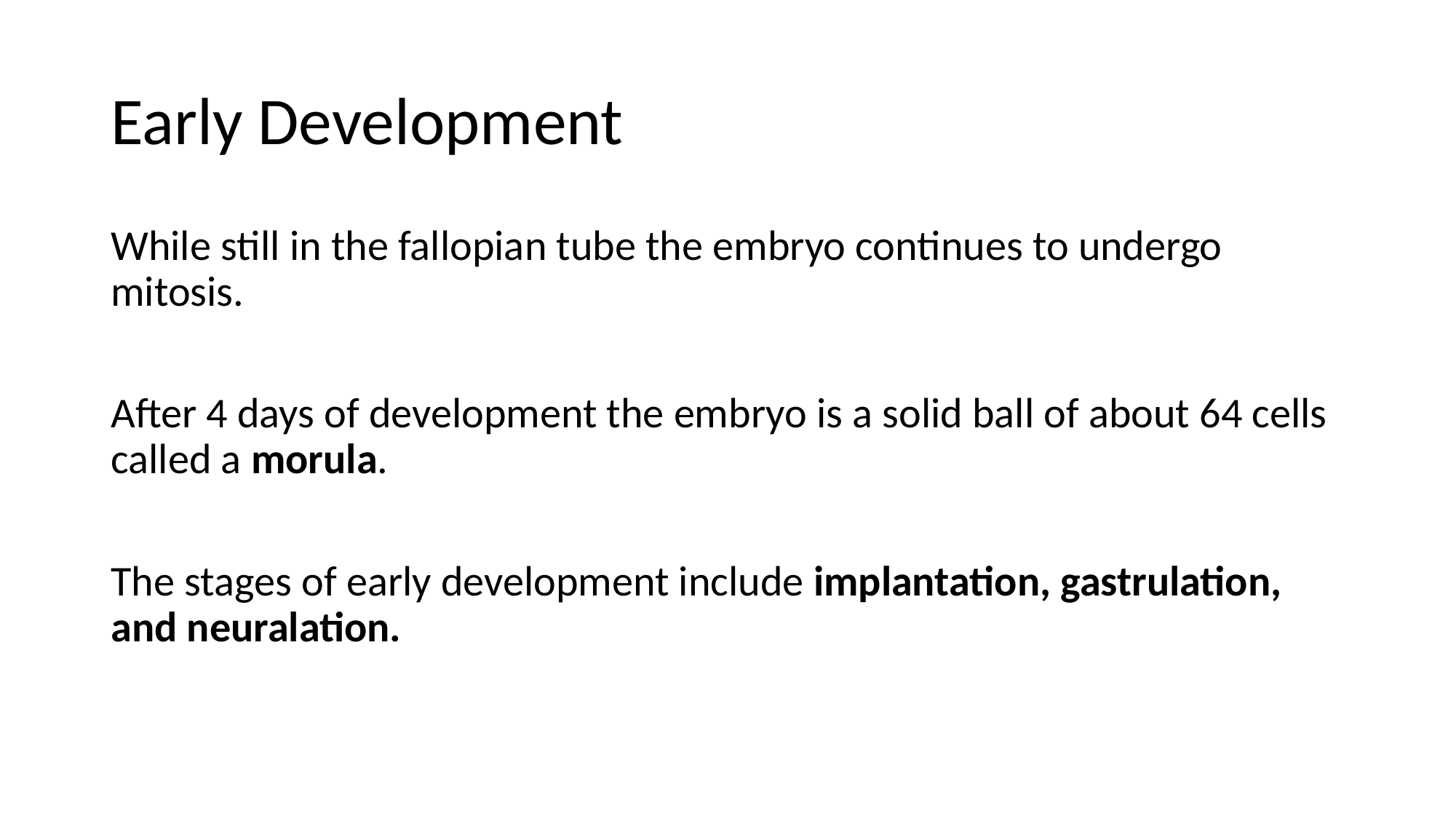

# Early Development
While still in the fallopian tube the embryo continues to undergo mitosis.

After 4 days of development the embryo is a solid ball of about 64 cells called a morula.

The stages of early development include implantation, gastrulation, and neuralation.